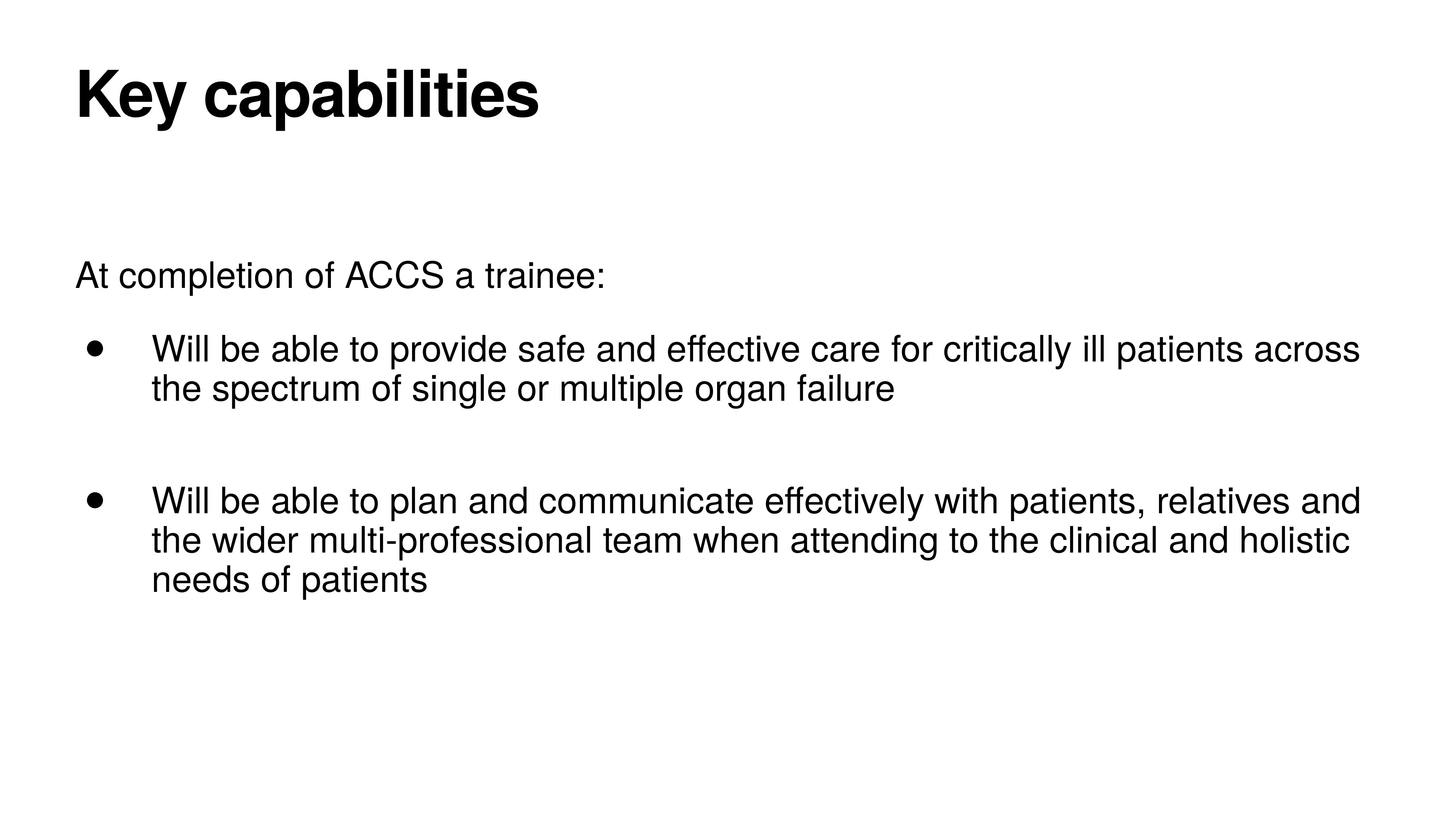

# Key capabilities

At completion of ACCS a trainee:
Will be able to provide safe and effective care for critically ill patients across the spectrum of single or multiple organ failure
Will be able to plan and communicate effectively with patients, relatives and the wider multi-professional team when attending to the clinical and holistic needs of patients